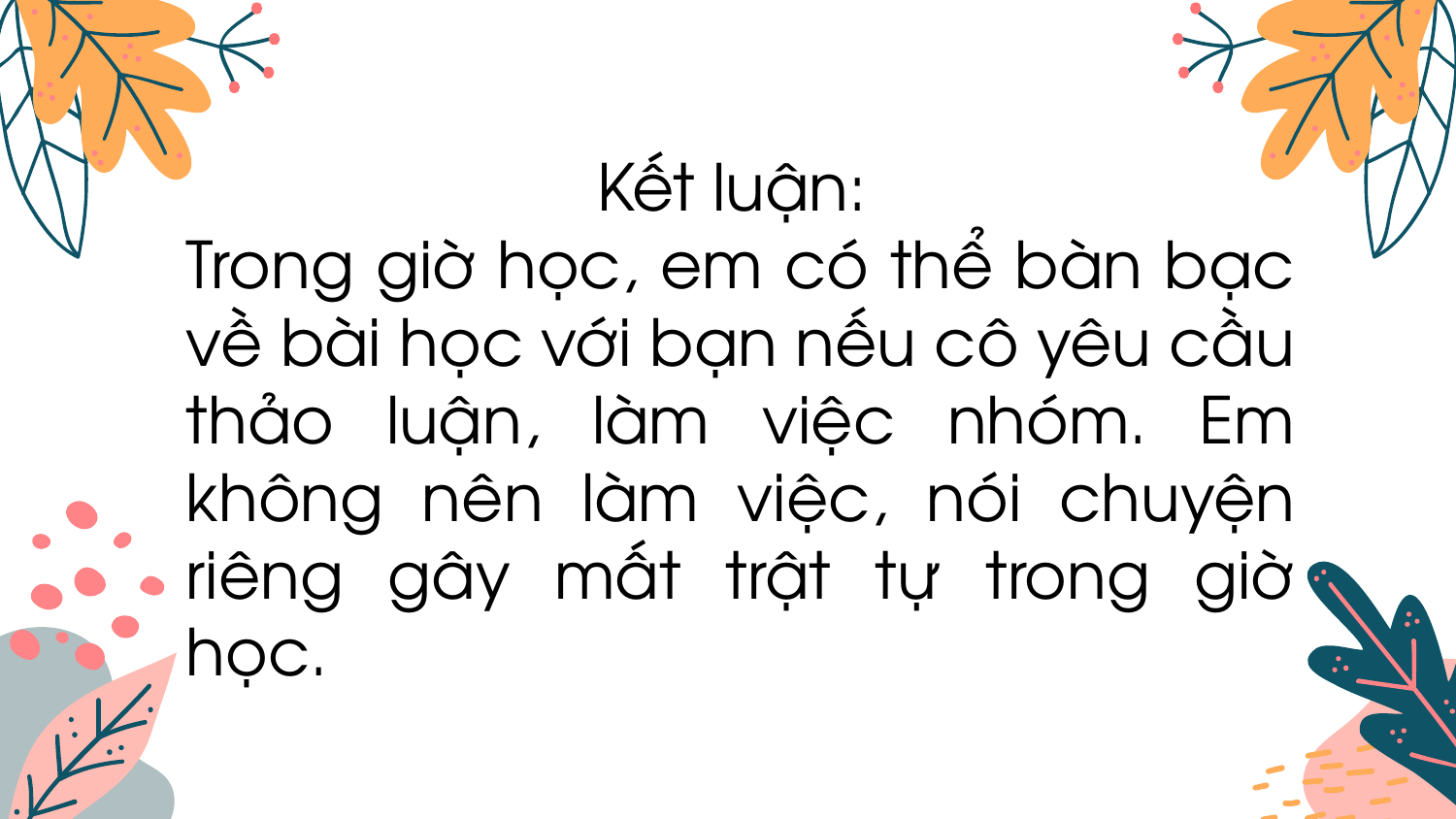

Kết luận:
Trong giờ học, em có thể bàn bạc về bài học với bạn nếu cô yêu cầu thảo luận, làm việc nhóm. Em không nên làm việc, nói chuyện riêng gây mất trật tự trong giờ học.